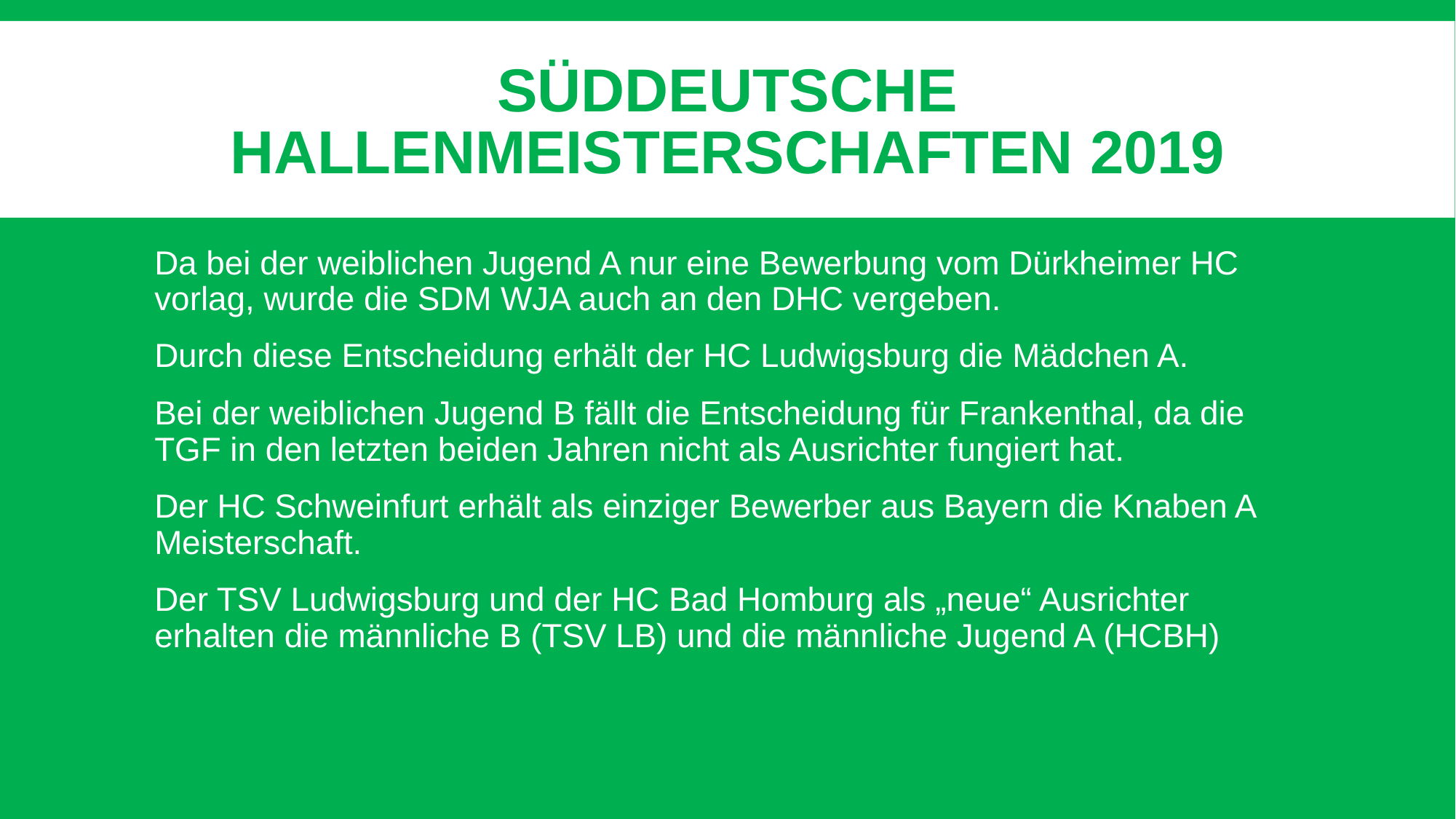

# Süddeutsche HallenMeisterschaften 2019
Da bei der weiblichen Jugend A nur eine Bewerbung vom Dürkheimer HC vorlag, wurde die SDM WJA auch an den DHC vergeben.
Durch diese Entscheidung erhält der HC Ludwigsburg die Mädchen A.
Bei der weiblichen Jugend B fällt die Entscheidung für Frankenthal, da die TGF in den letzten beiden Jahren nicht als Ausrichter fungiert hat.
Der HC Schweinfurt erhält als einziger Bewerber aus Bayern die Knaben A Meisterschaft.
Der TSV Ludwigsburg und der HC Bad Homburg als „neue“ Ausrichter erhalten die männliche B (TSV LB) und die männliche Jugend A (HCBH)